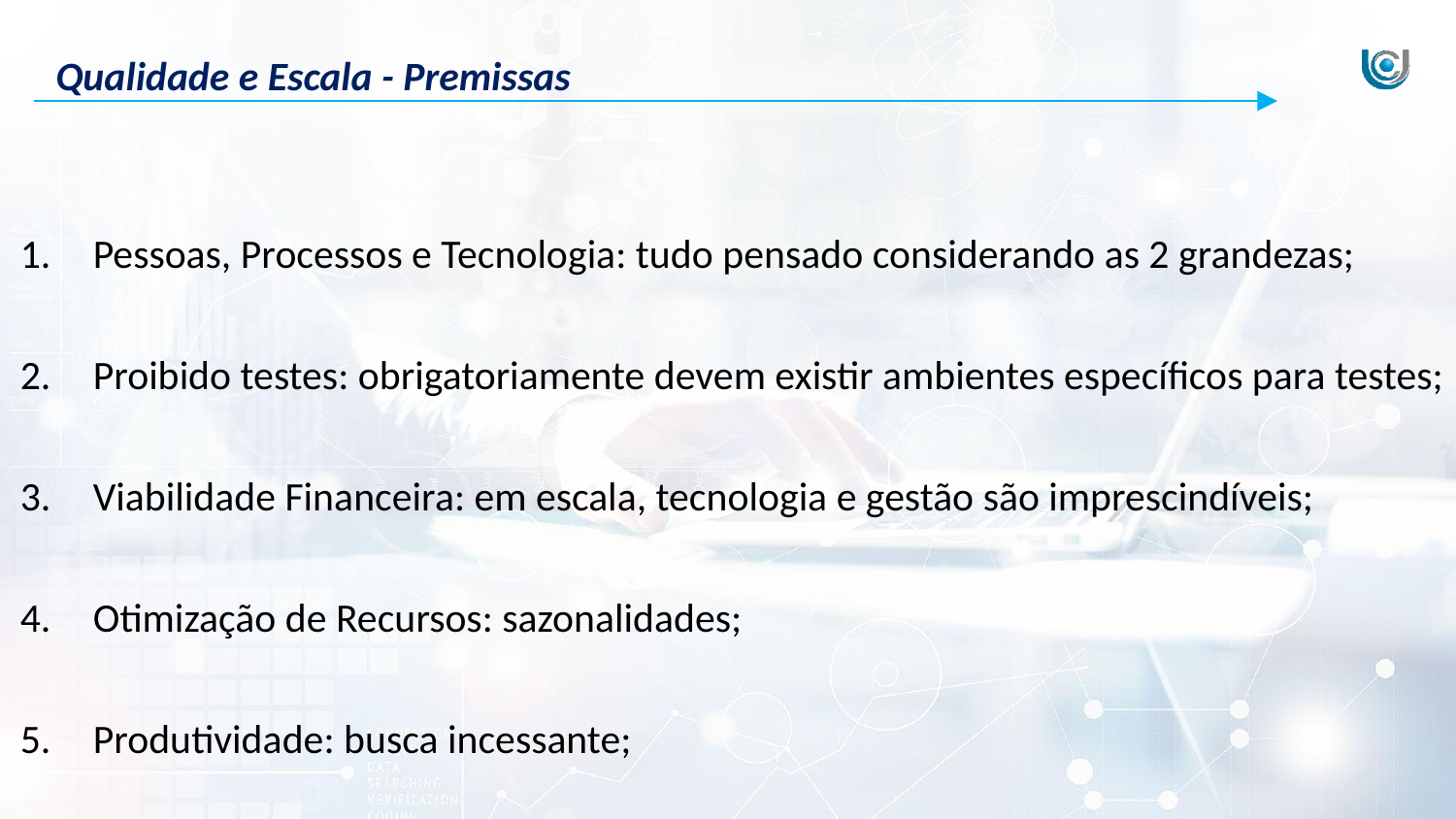

Qualidade e Escala - Premissas
Pessoas, Processos e Tecnologia: tudo pensado considerando as 2 grandezas;
Proibido testes: obrigatoriamente devem existir ambientes específicos para testes;
Viabilidade Financeira: em escala, tecnologia e gestão são imprescindíveis;
Otimização de Recursos: sazonalidades;
Produtividade: busca incessante;